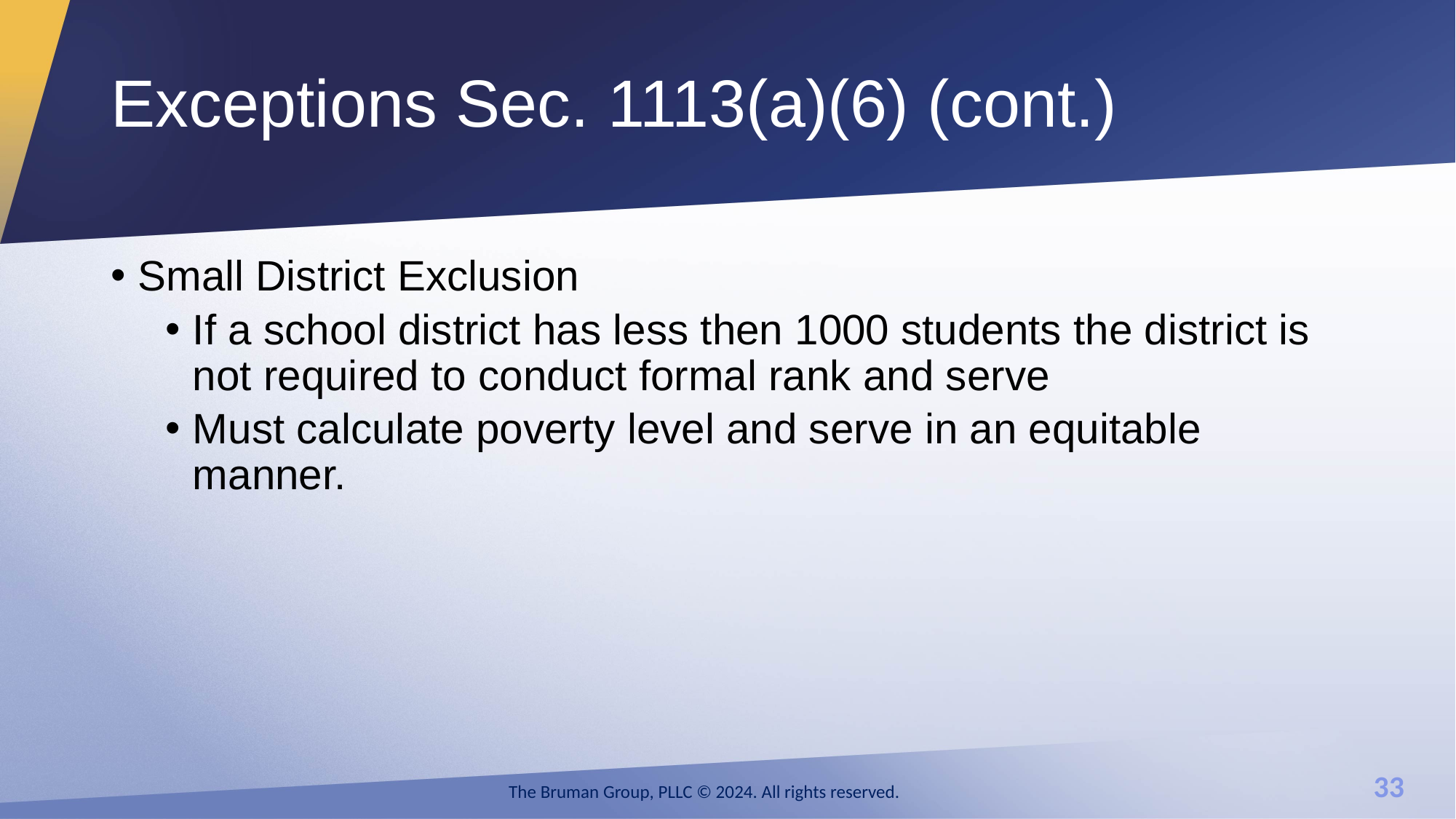

The Bruman Group, PLLC © 2023. All rights reserved.
# Exceptions Sec. 1113(a)(6) (cont.)
Small District Exclusion
If a school district has less then 1000 students the district is not required to conduct formal rank and serve
Must calculate poverty level and serve in an equitable manner.
The Bruman Group, PLLC © 2024. All rights reserved.